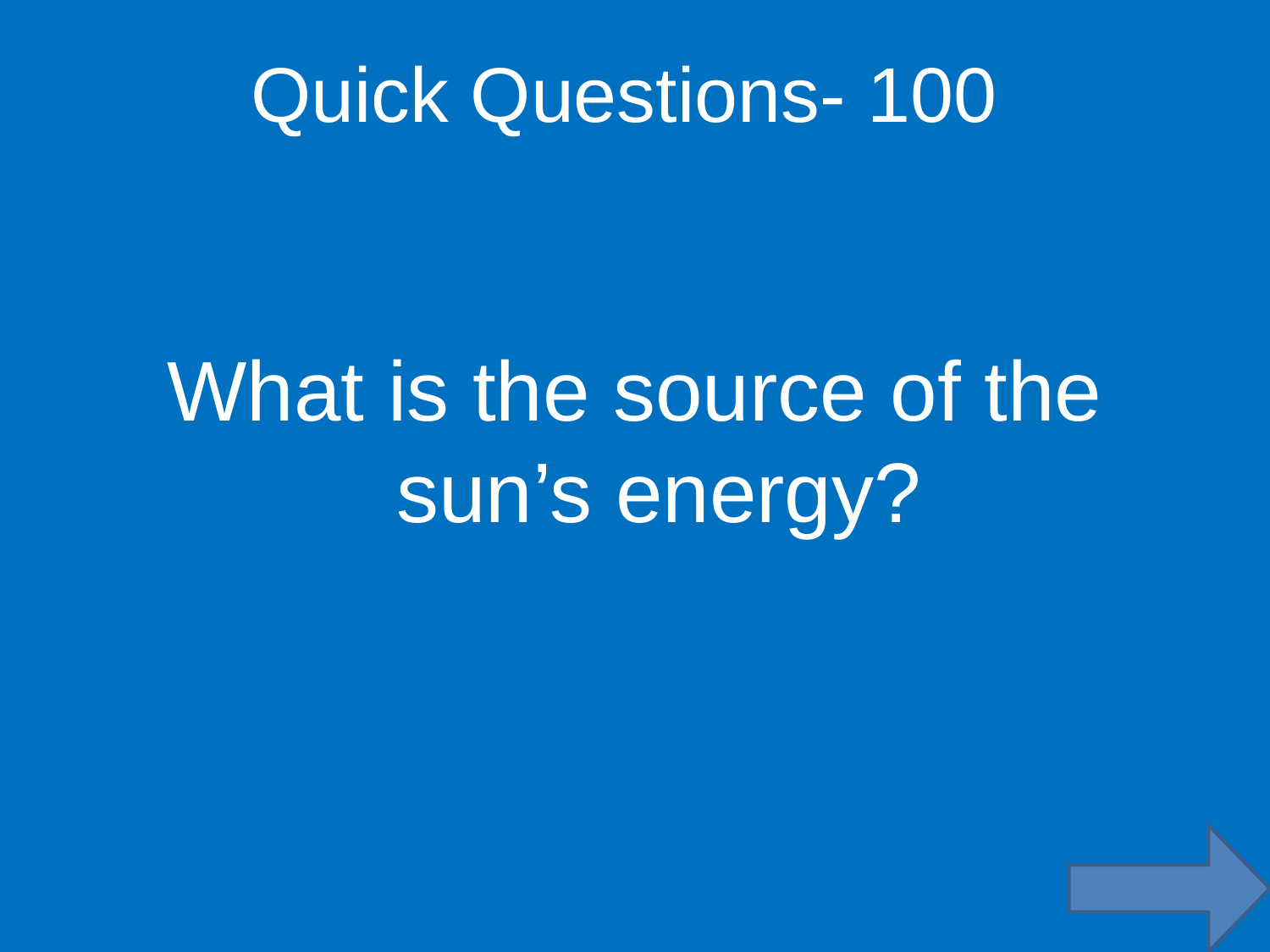

Quick Questions- 100

What is the source of the sun’s energy?